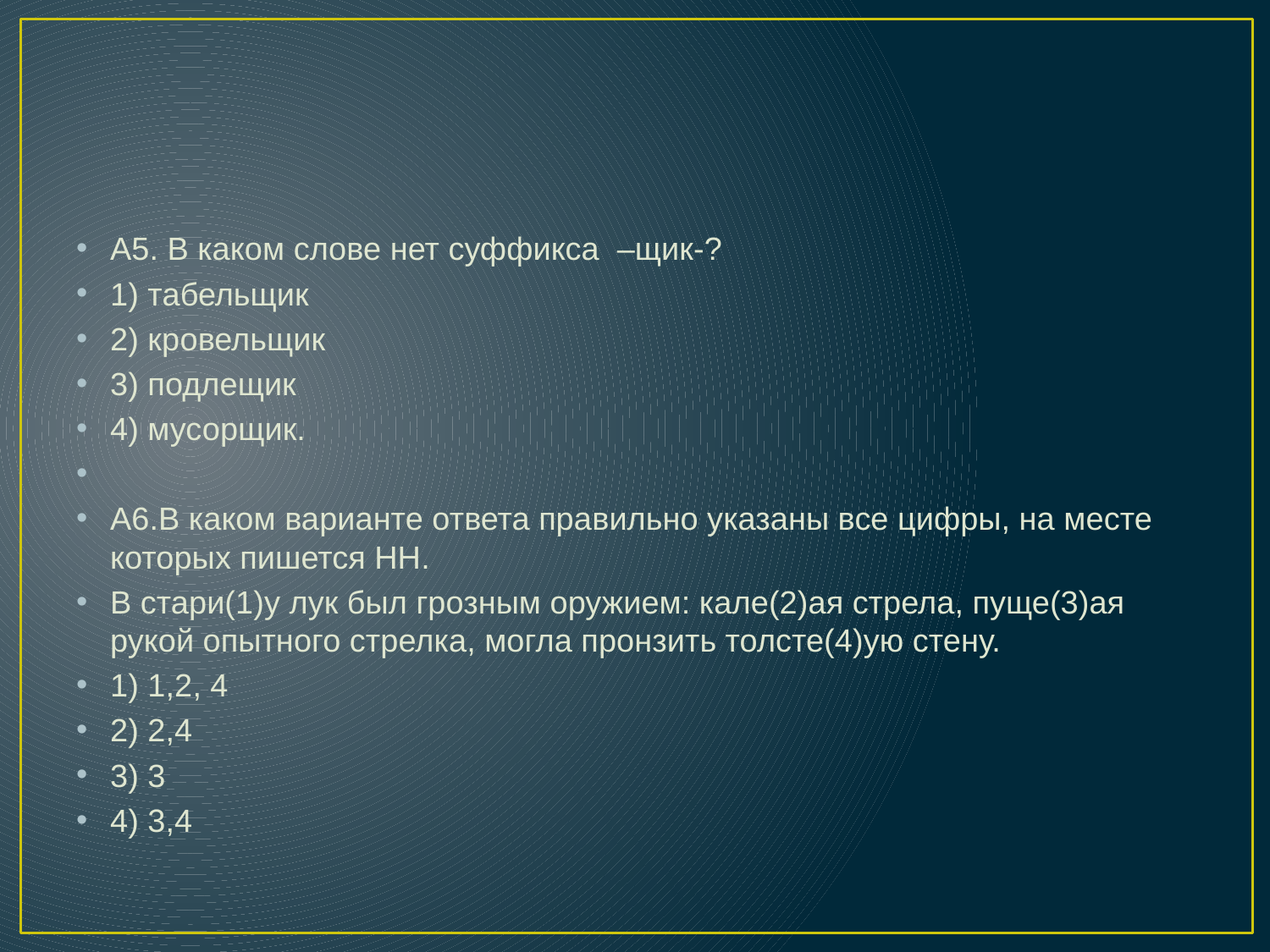

#
А5. В каком слове нет суффикса  –щик-?
1) табельщик
2) кровельщик
3) подлещик
4) мусорщик.

А6.В каком варианте ответа правильно указаны все цифры, на месте которых пишется НН.
В стари(1)у лук был грозным оружием: кале(2)ая стрела, пуще(3)ая рукой опытного стрелка, могла пронзить толсте(4)ую стену.
1) 1,2, 4
2) 2,4
3) 3
4) 3,4